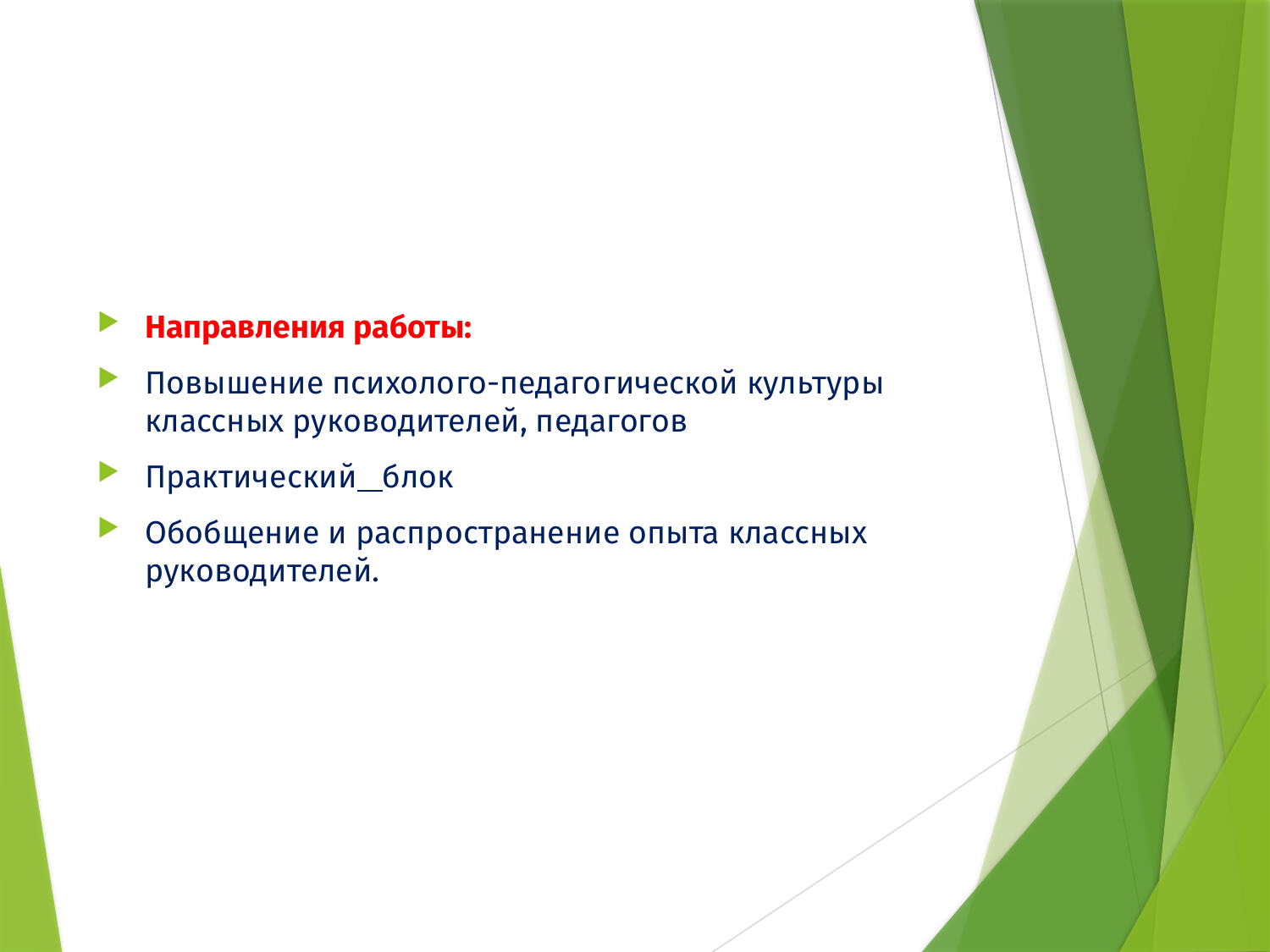

#
Направления работы:
Повышение психолого-педагогической культуры классных руководителей, педагогов
Практический   блок
Обобщение и распространение опыта классных руководителей.